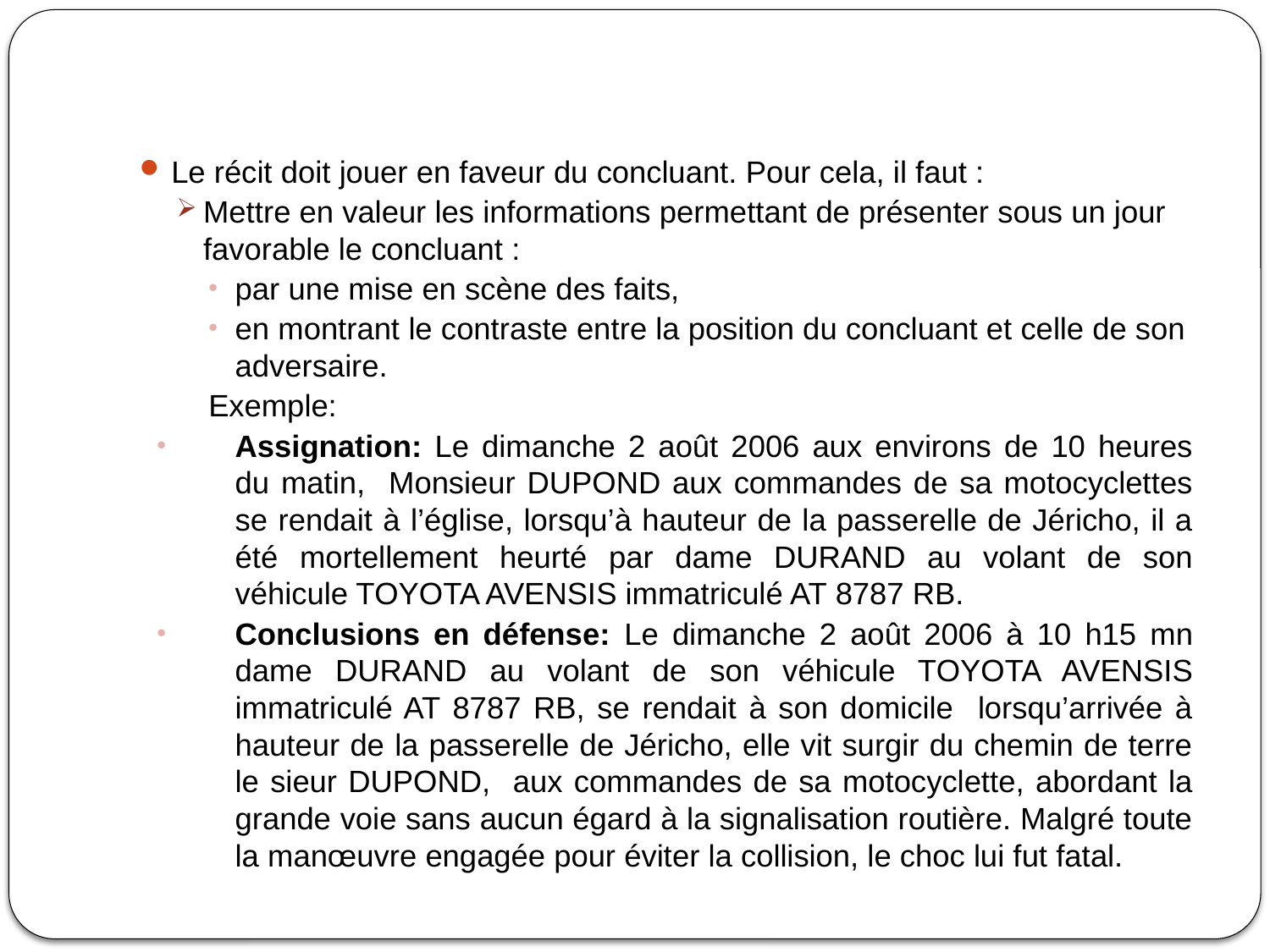

#
Le récit doit jouer en faveur du concluant. Pour cela, il faut :
Mettre en valeur les informations permettant de présenter sous un jour favorable le concluant :
par une mise en scène des faits,
en montrant le contraste entre la position du concluant et celle de son adversaire.
Exemple:
Assignation: Le dimanche 2 août 2006 aux environs de 10 heures du matin,  Monsieur DUPOND aux commandes de sa motocyclettes se rendait à l’église, lorsqu’à hauteur de la passerelle de Jéricho, il a été mortellement heurté par dame DURAND au volant de son véhicule TOYOTA AVENSIS immatriculé AT 8787 RB.
Conclusions en défense: Le dimanche 2 août 2006 à 10 h15 mn dame DURAND au volant de son véhicule TOYOTA AVENSIS immatriculé AT 8787 RB, se rendait à son domicile  lorsqu’arrivée à hauteur de la passerelle de Jéricho, elle vit surgir du chemin de terre le sieur DUPOND,  aux commandes de sa motocyclette, abordant la grande voie sans aucun égard à la signalisation routière. Malgré toute la manœuvre engagée pour éviter la collision, le choc lui fut fatal.